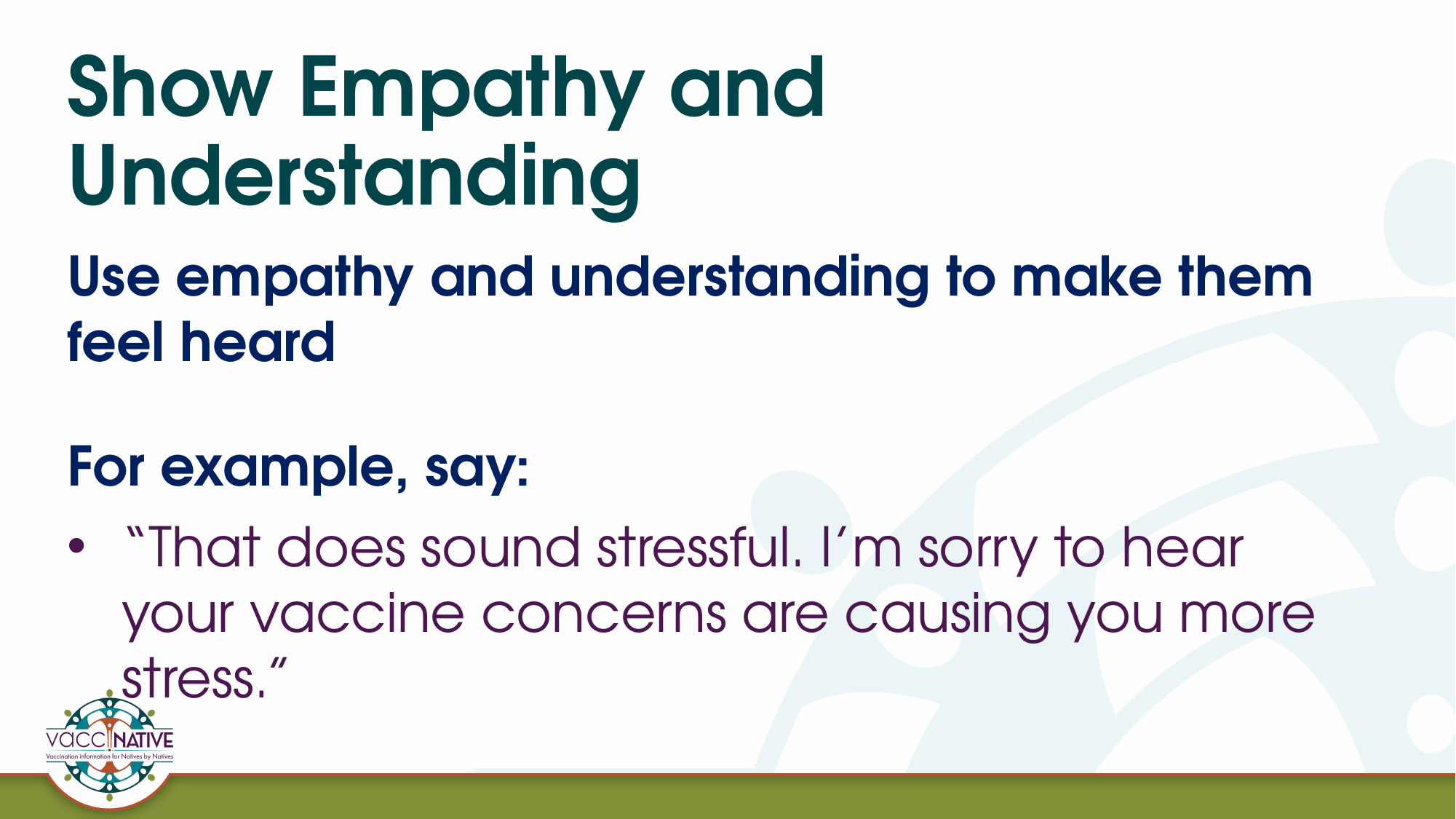

# Show Empathy and Understanding
Use empathy and understanding to make them feel heard

For example, say:
“That does sound stressful. I’m sorry to hear your vaccine concerns are causing you more stress.”